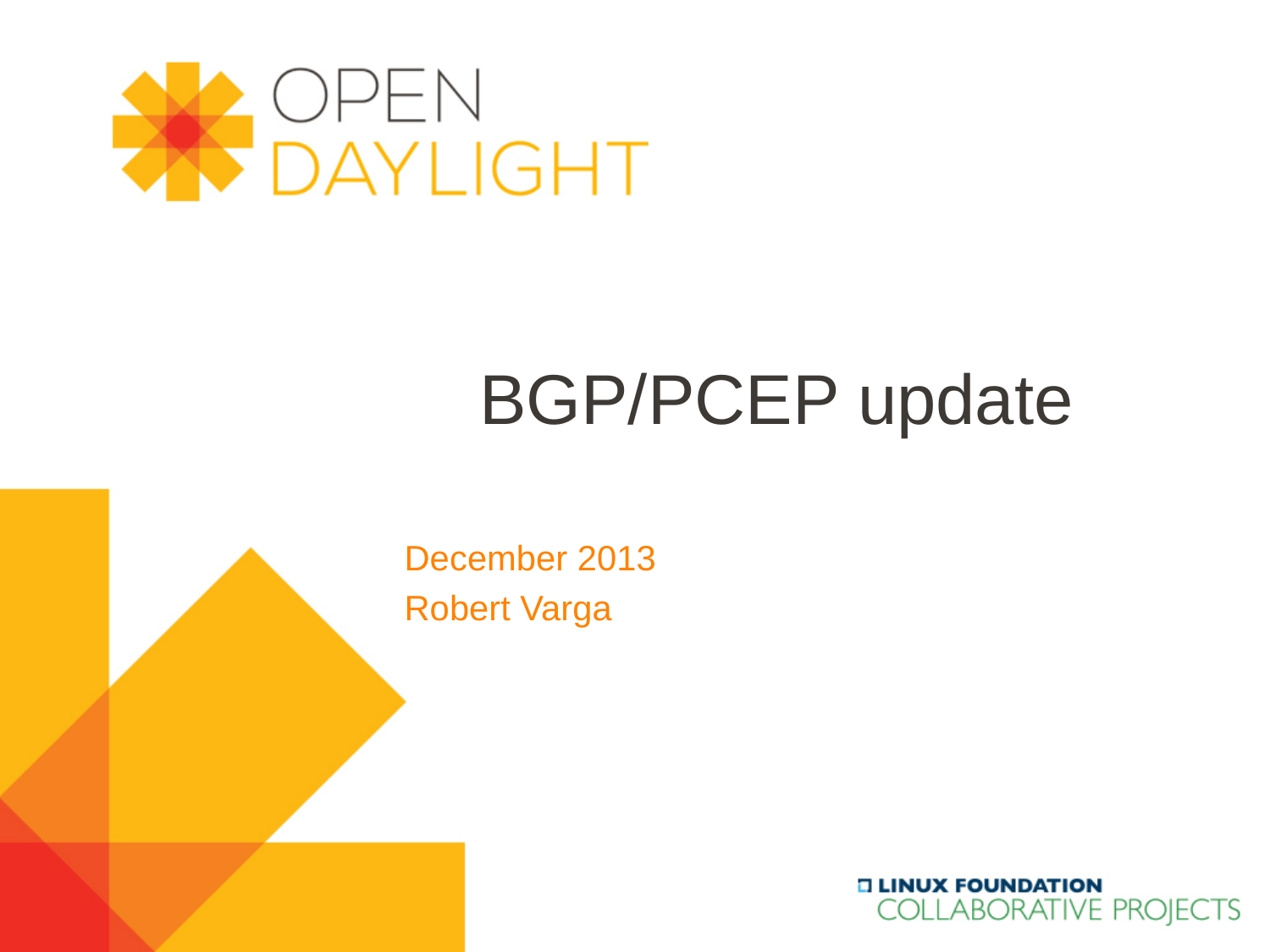

# BGP/PCEP update
December 2013
Robert Varga